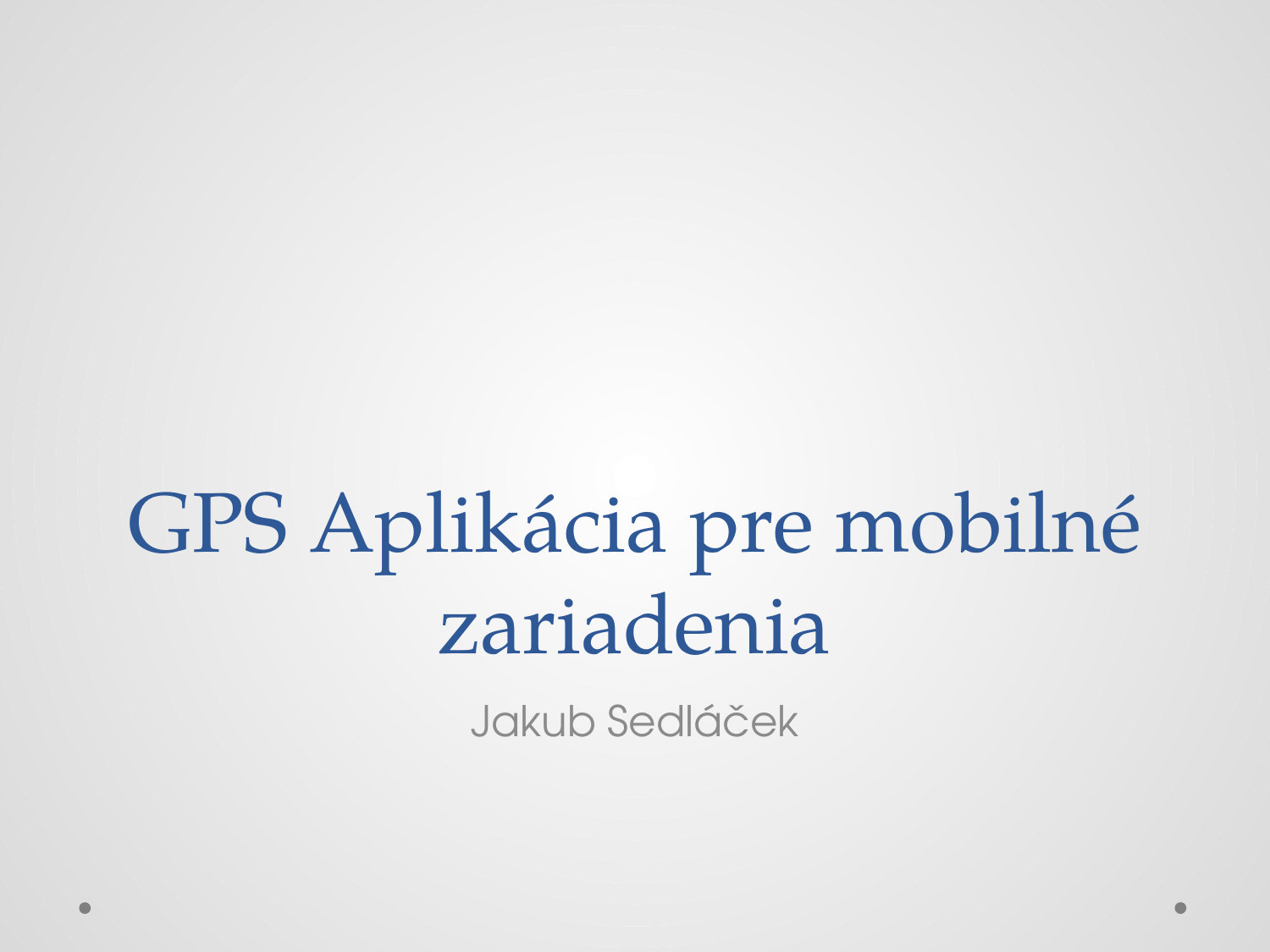

# GPS Aplikácia pre mobilné zariadenia
Jakub Sedláček